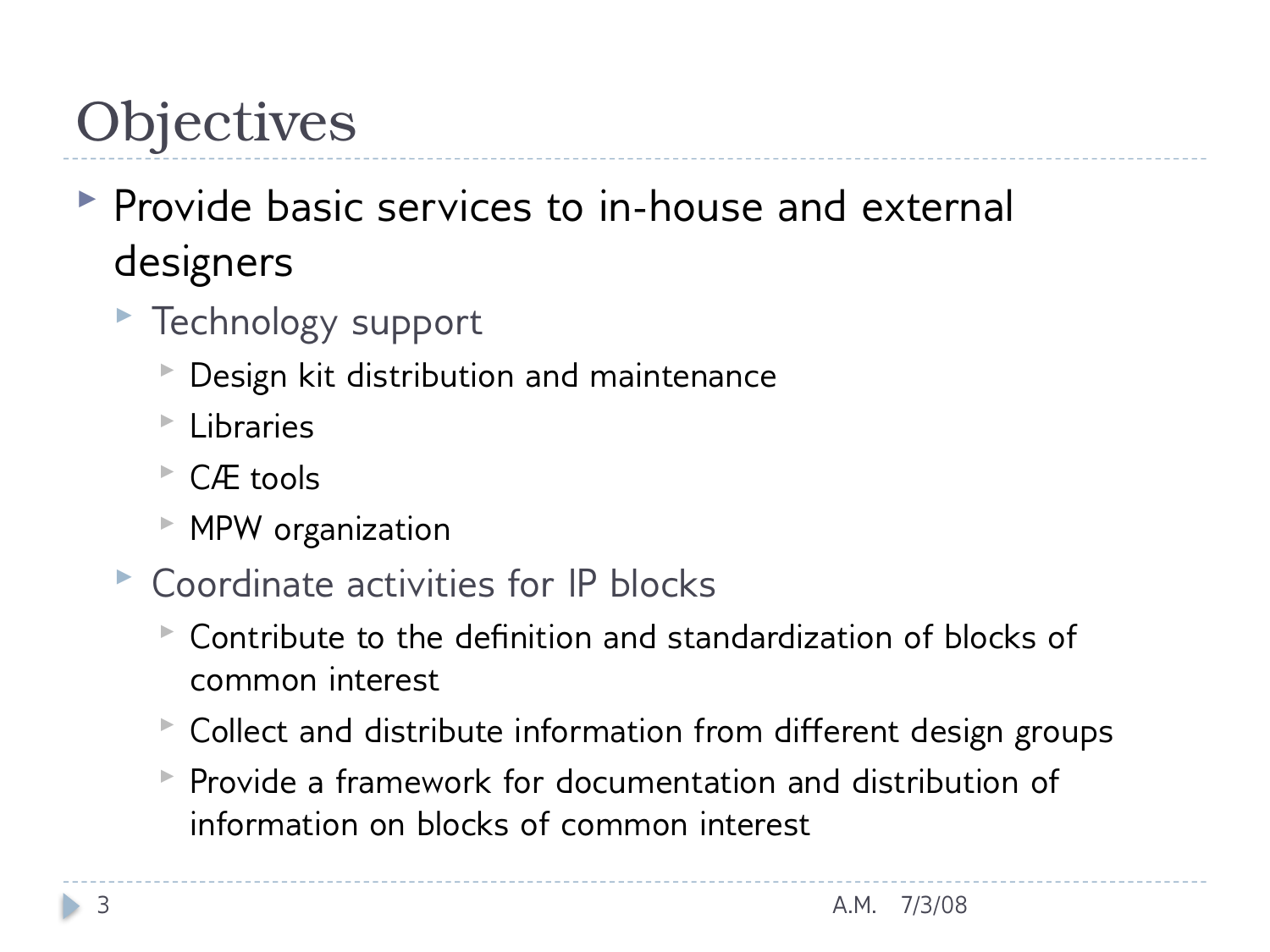

# Objectives
Provide basic services to in-house and external designers
Technology support
Design kit distribution and maintenance
Libraries
CAE tools
MPW organization
Coordinate activities for IP blocks
Contribute to the definition and standardization of blocks of common interest
Collect and distribute information from different design groups
Provide a framework for documentation and distribution of information on blocks of common interest
3
A.M.
7/3/08